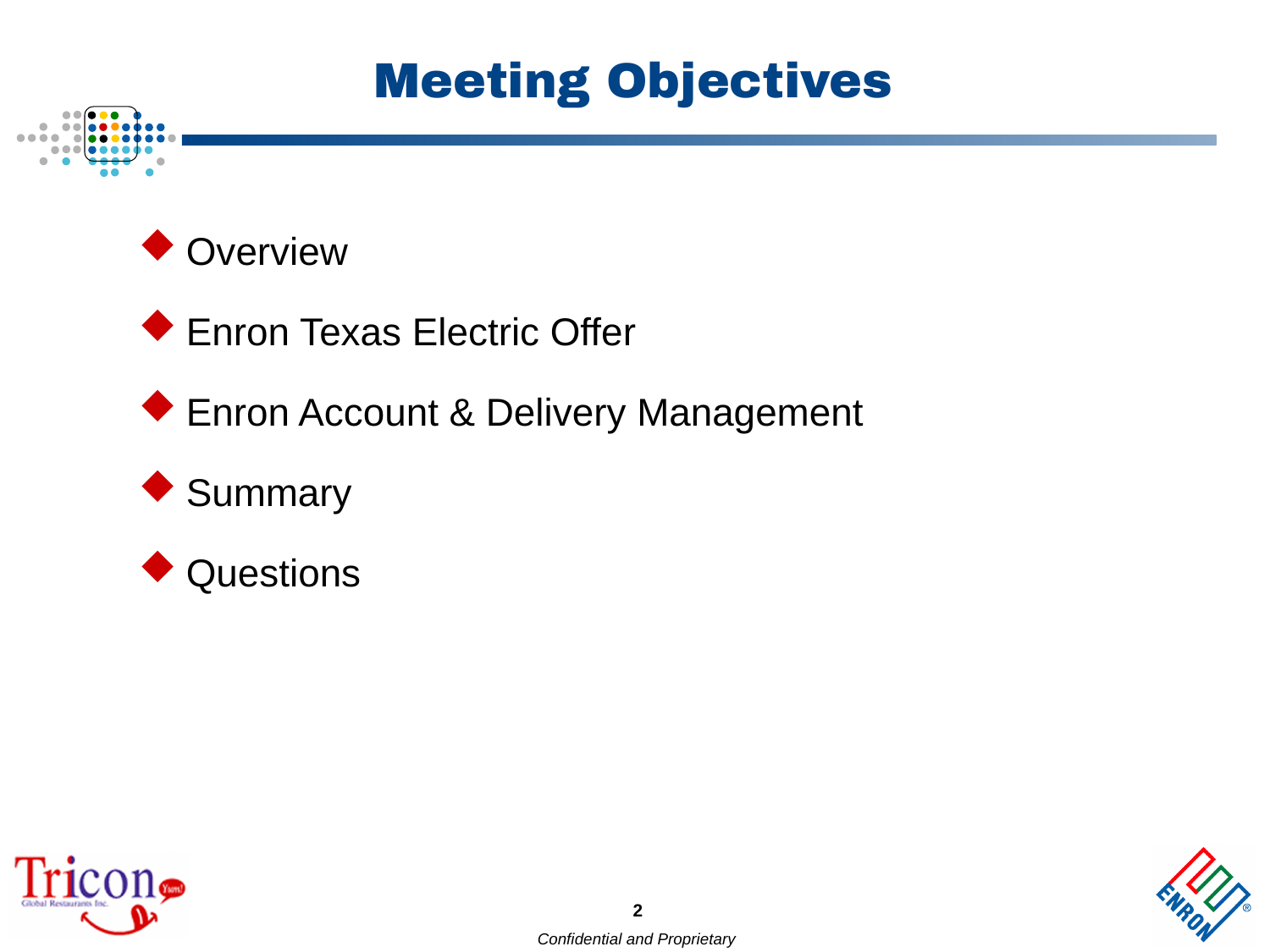

2
# Meeting Objectives
Overview
Enron Texas Electric Offer
Enron Account & Delivery Management
Summary
Questions